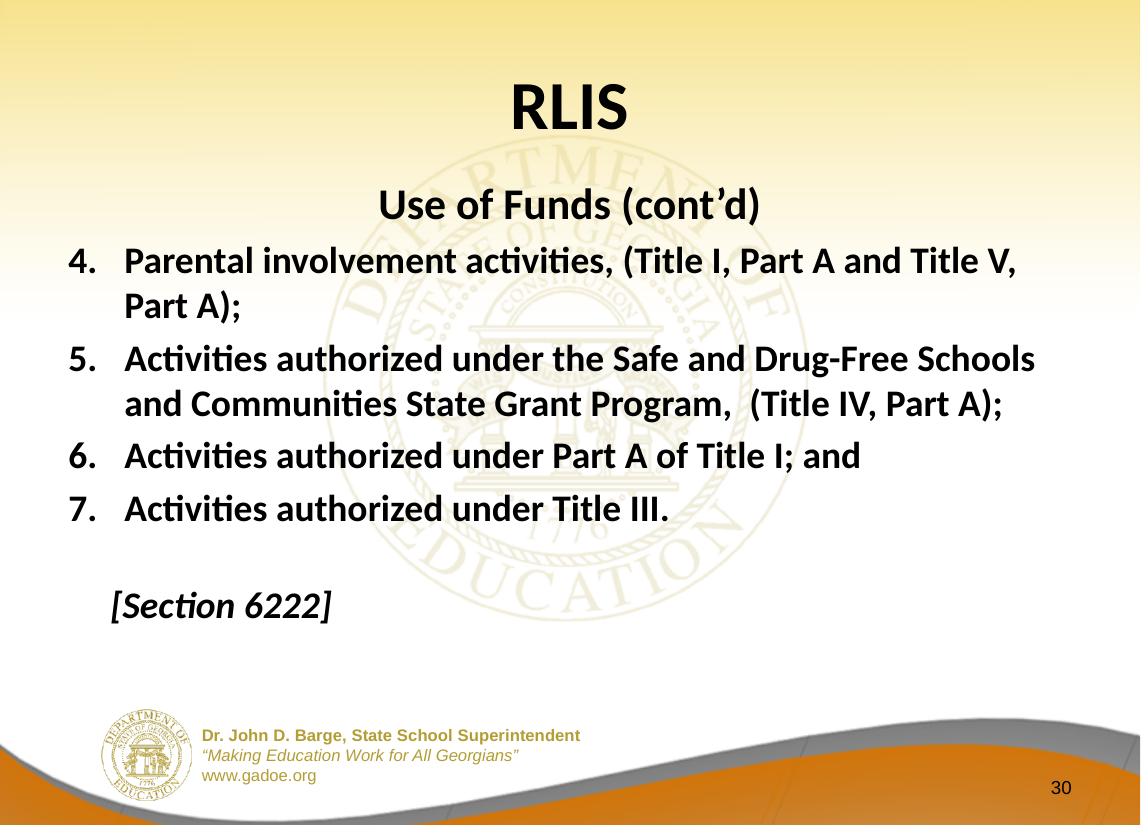

# RLIS
Use of Funds (cont’d)
Parental involvement activities, (Title I, Part A and Title V, Part A);
Activities authorized under the Safe and Drug-Free Schools and Communities State Grant Program,  (Title IV, Part A);
Activities authorized under Part A of Title I; and
Activities authorized under Title III.
							[Section 6222]

30